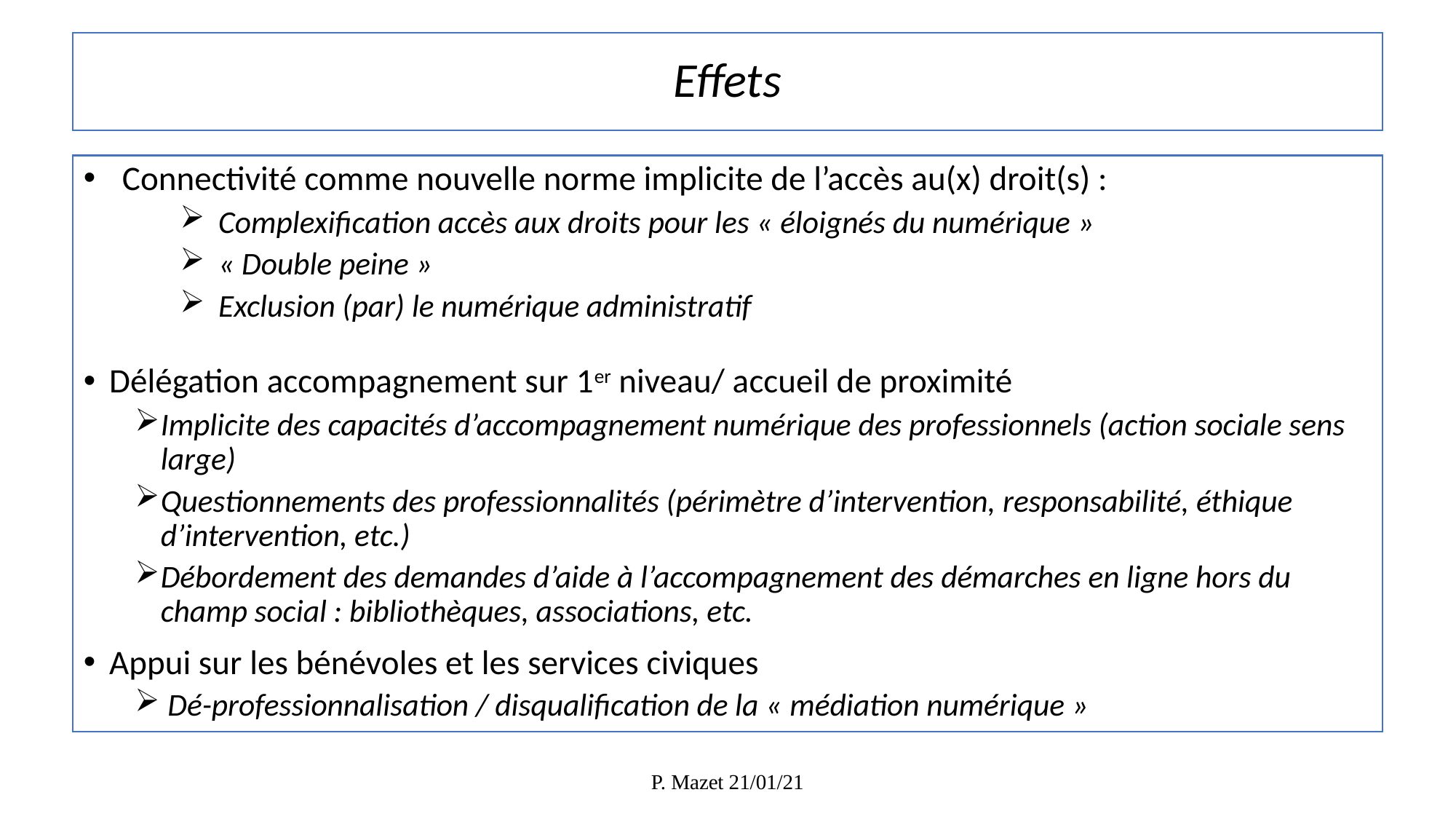

# Effets
Connectivité comme nouvelle norme implicite de l’accès au(x) droit(s) :
Complexification accès aux droits pour les « éloignés du numérique »
« Double peine »
Exclusion (par) le numérique administratif

Délégation accompagnement sur 1er niveau/ accueil de proximité
Implicite des capacités d’accompagnement numérique des professionnels (action sociale sens large)
Questionnements des professionnalités (périmètre d’intervention, responsabilité, éthique d’intervention, etc.)
Débordement des demandes d’aide à l’accompagnement des démarches en ligne hors du champ social : bibliothèques, associations, etc.
Appui sur les bénévoles et les services civiques
 Dé-professionnalisation / disqualification de la « médiation numérique »

P. Mazet 21/01/21